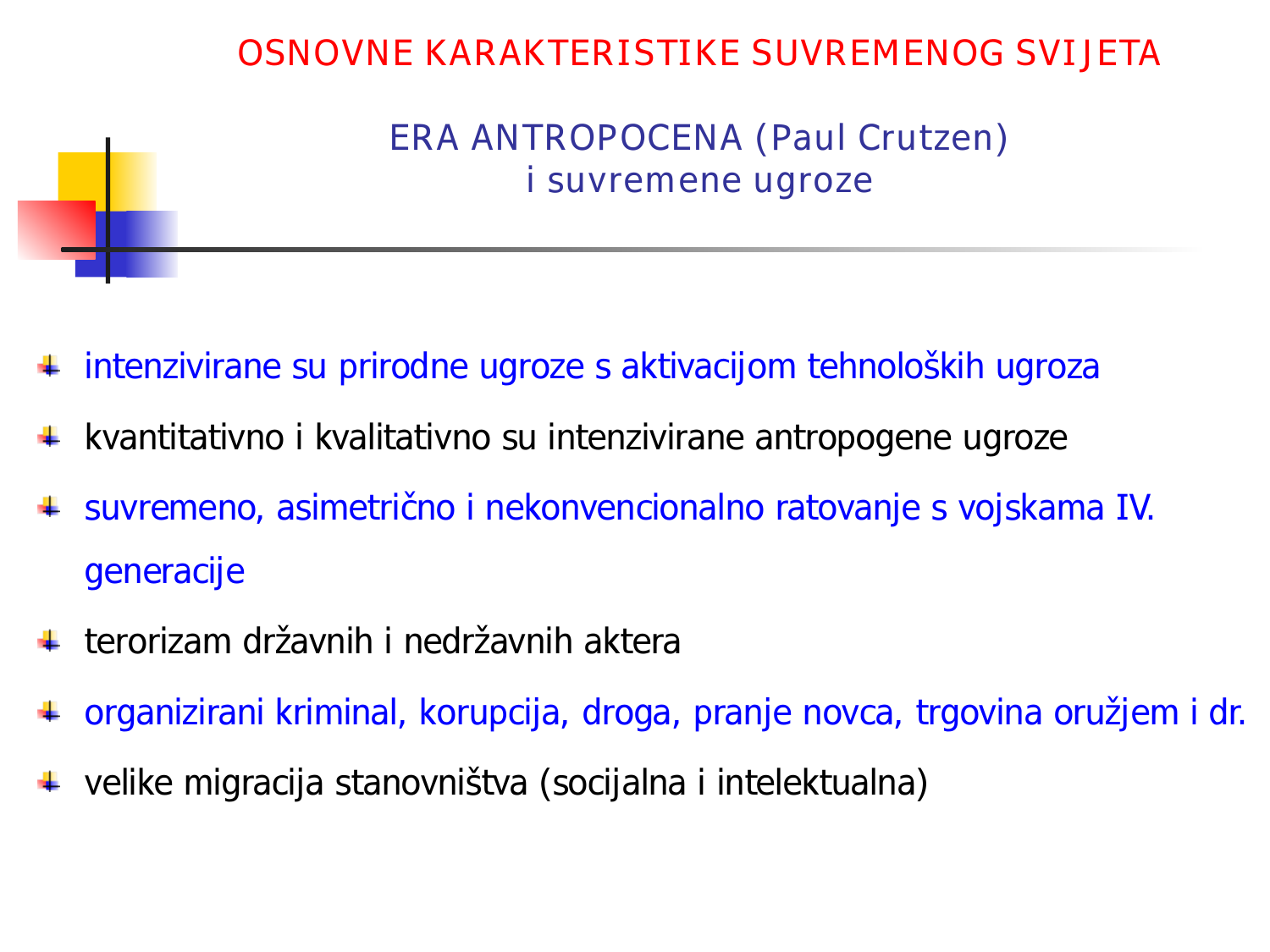

# OSNOVNE KARAKTERISTIKE SUVREMENOG SVIJETA ERA ANTROPOCENA (Paul Crutzen) i suvremene ugroze
intenzivirane su prirodne ugroze s aktivacijom tehnoloških ugroza
kvantitativno i kvalitativno su intenzivirane antropogene ugroze
suvremeno, asimetrično i nekonvencionalno ratovanje s vojskama IV. generacije
terorizam državnih i nedržavnih aktera
organizirani kriminal, korupcija, droga, pranje novca, trgovina oružjem i dr.
velike migracija stanovništva (socijalna i intelektualna)